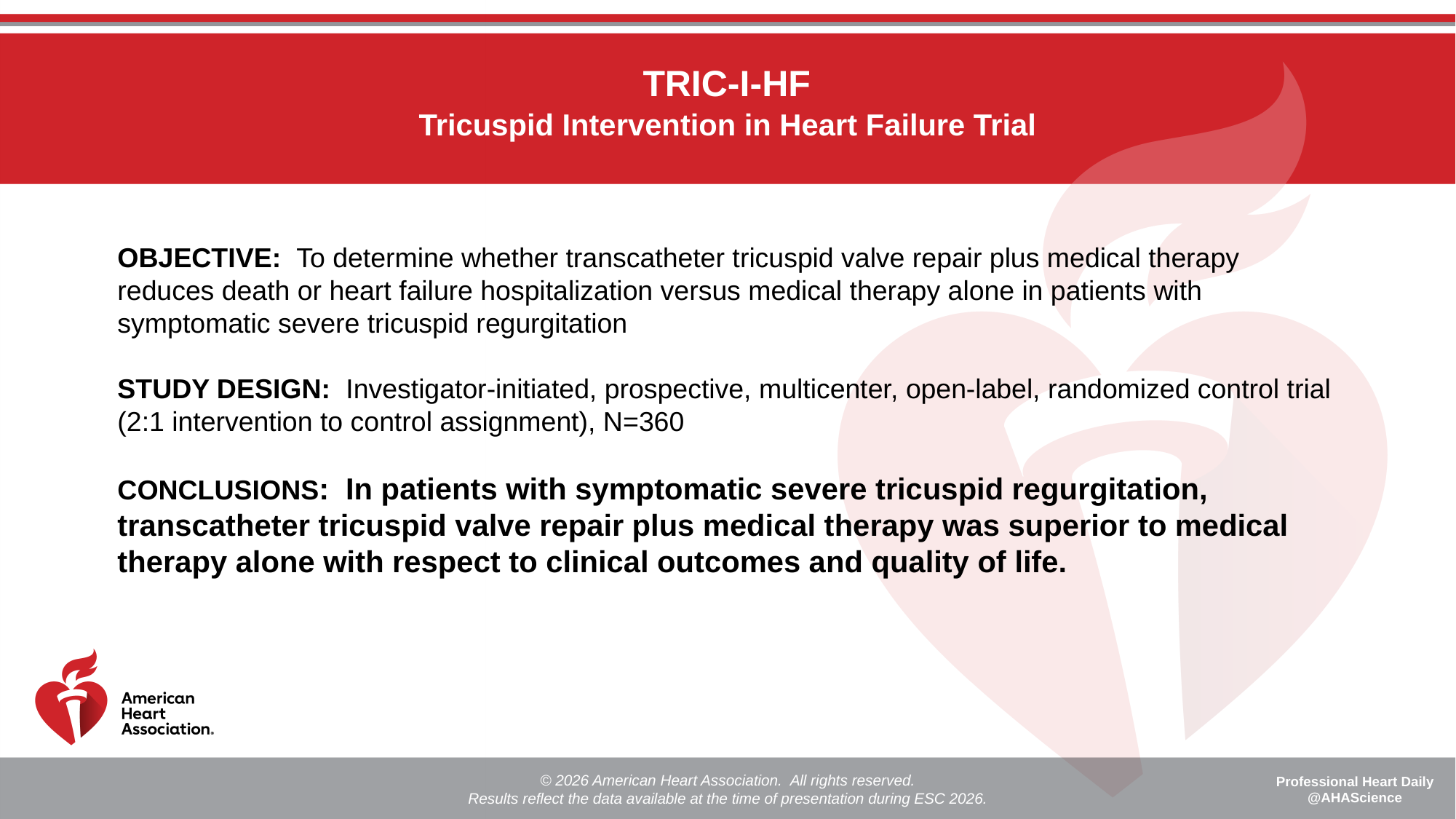

TRIC-I-HF
 Tricuspid Intervention in Heart Failure Trial
OBJECTIVE:  To determine whether transcatheter tricuspid valve repair plus medical therapy reduces death or heart failure hospitalization versus medical therapy alone in patients with symptomatic severe tricuspid regurgitation

STUDY DESIGN:  Investigator-initiated, prospective, multicenter, open-label, randomized control trial (2:1 intervention to control assignment), N=360

CONCLUSIONS:  In patients with symptomatic severe tricuspid regurgitation, transcatheter tricuspid valve repair plus medical therapy was superior to medical therapy alone with respect to clinical outcomes and quality of life.
© 2026 American Heart Association.  All rights reserved.
Results reflect the data available at the time of presentation during ESC 2026.
Professional Heart Daily @AHAScience